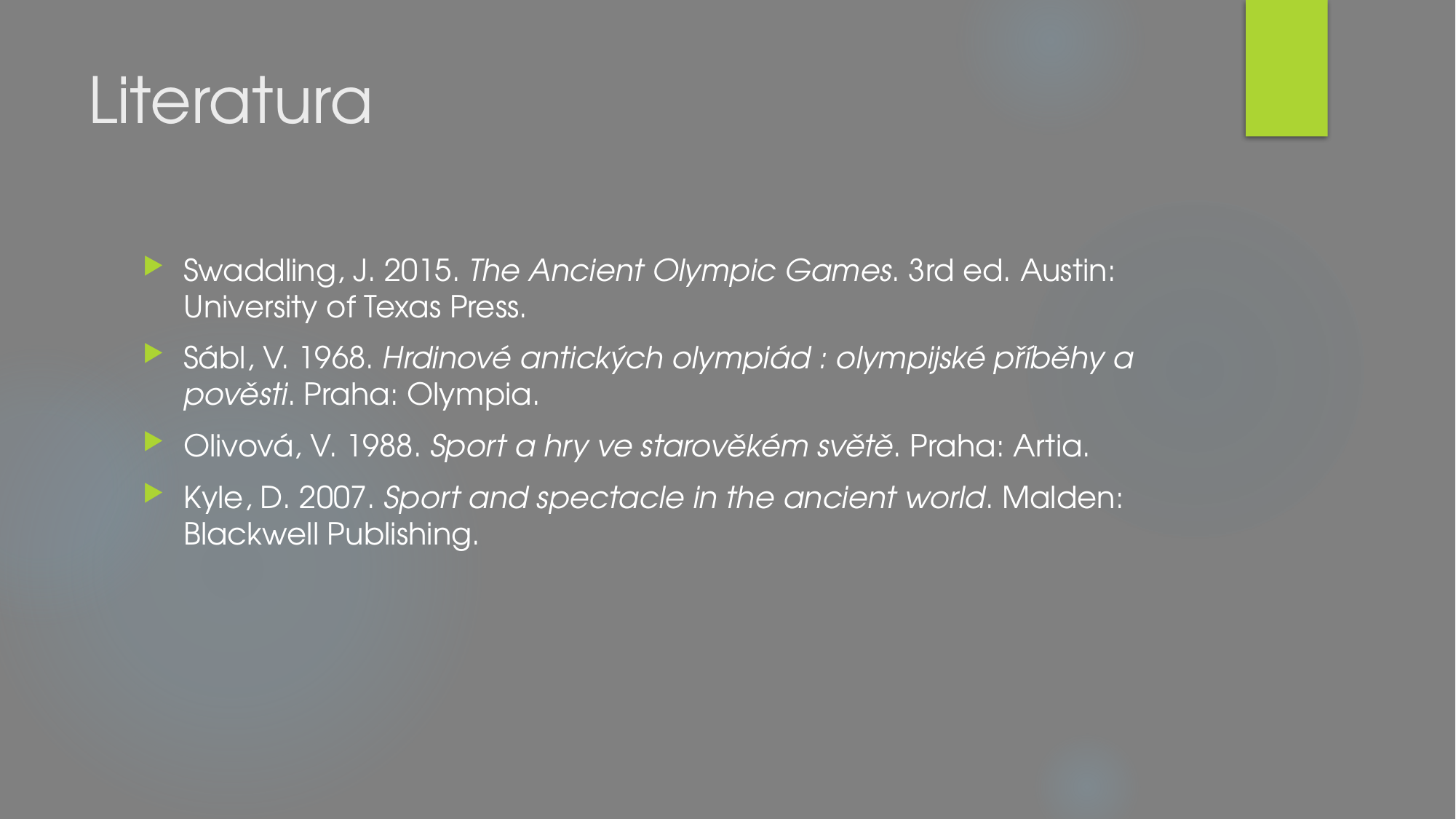

# Literatura
Swaddling, J. 2015. The Ancient Olympic Games. 3rd ed. Austin: University of Texas Press.
Sábl, V. 1968. Hrdinové antických olympiád : olympijské příběhy a pověsti. Praha: Olympia.
Olivová, V. 1988. Sport a hry ve starověkém světě. Praha: Artia.
Kyle, D. 2007. Sport and spectacle in the ancient world. Malden: Blackwell Publishing.